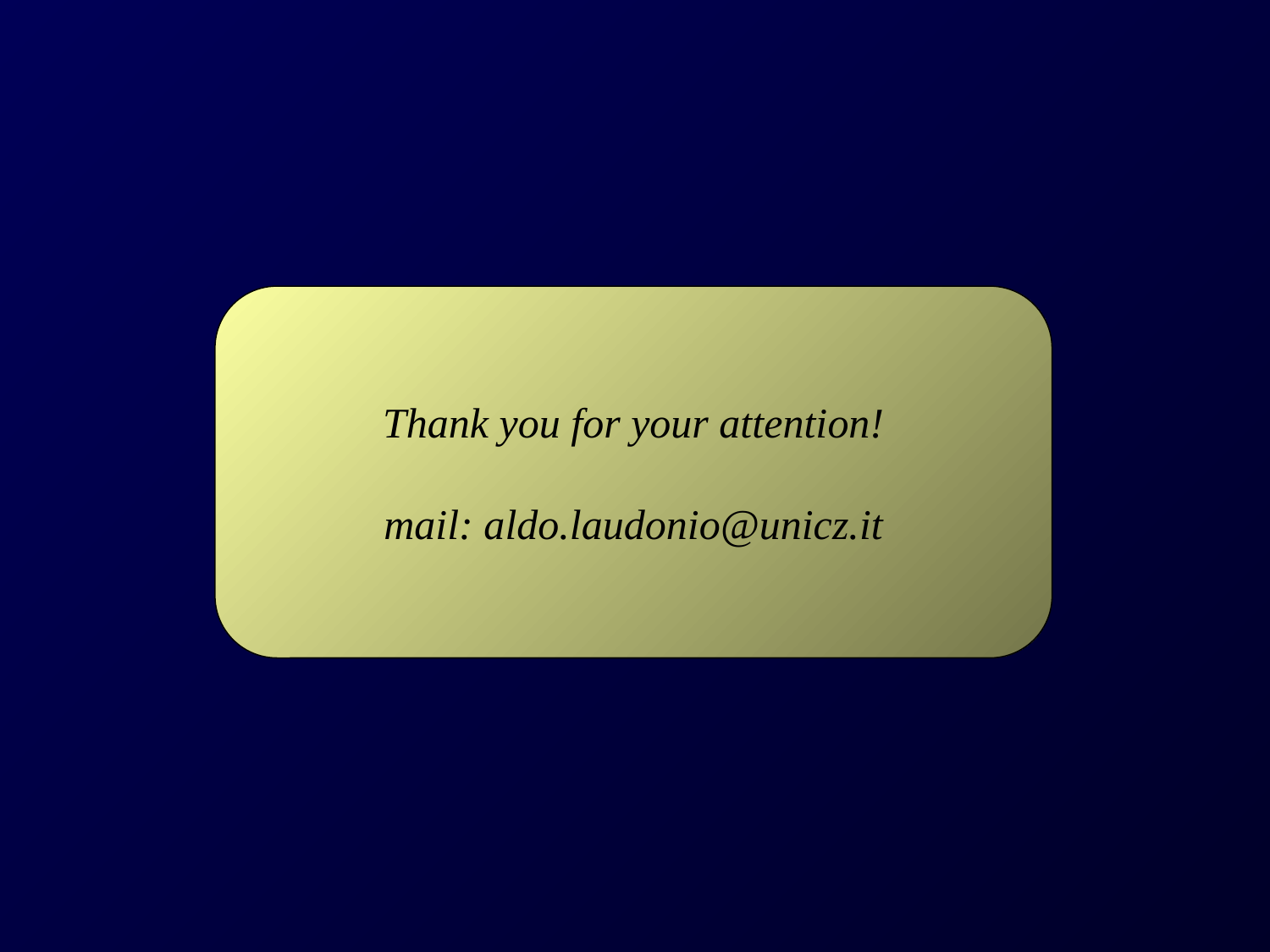

Thank you for your attention!

mail: aldo.laudonio@unicz.it